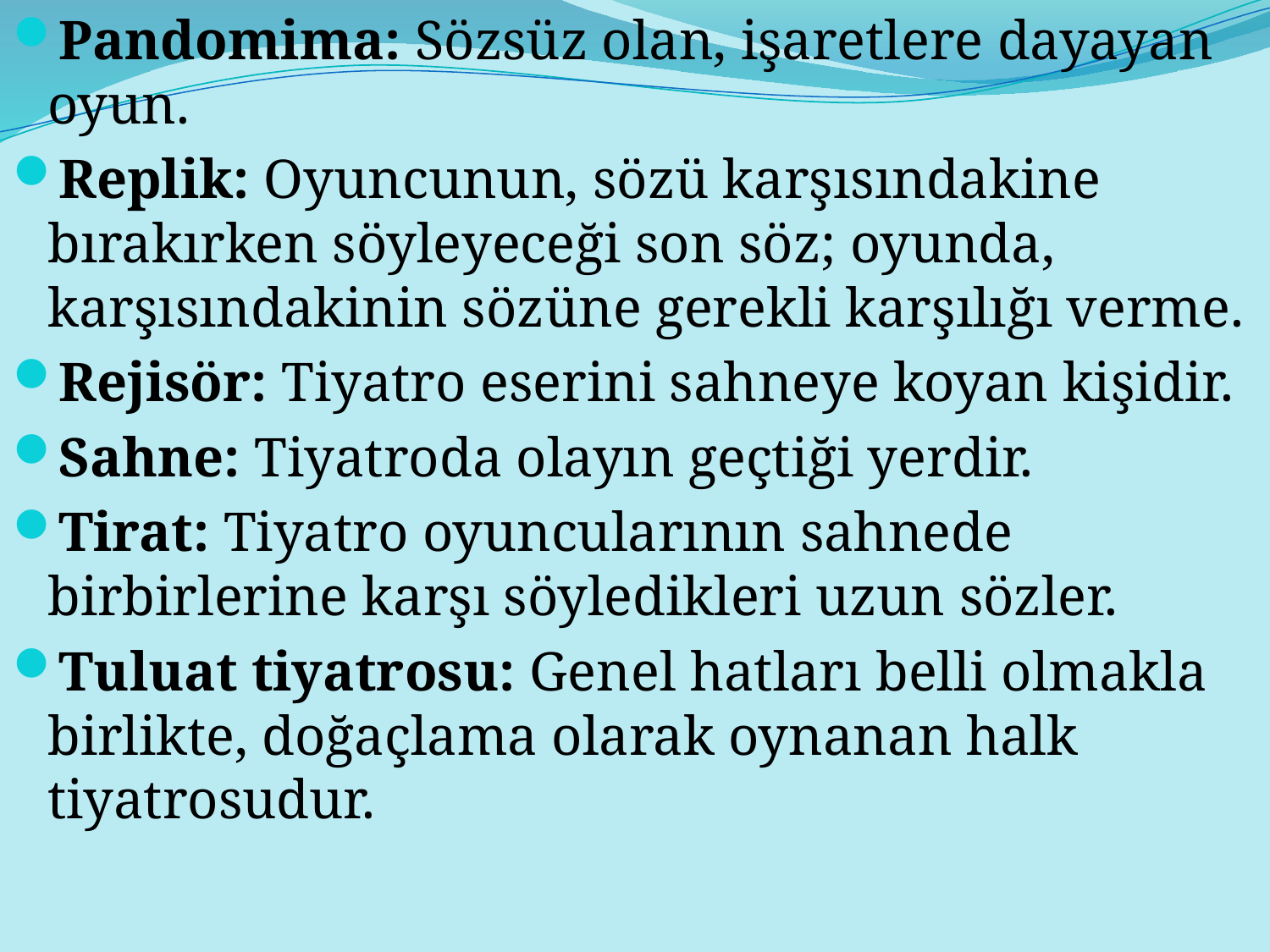

Pandomima: Sözsüz olan, işaretlere dayayan oyun.
Replik: Oyuncunun, sözü karşısındakine bırakırken söyleyeceği son söz; oyunda, karşısındakinin sözüne gerekli karşılığı verme.
Rejisör: Tiyatro eserini sahneye koyan kişidir.
Sahne: Tiyatroda olayın geçtiği yerdir.
Tirat: Tiyatro oyuncularının sahnede birbirlerine karşı söyledikleri uzun sözler.
Tuluat tiyatrosu: Genel hatları belli olmakla birlikte, doğaçlama olarak oynanan halk tiyatrosudur.